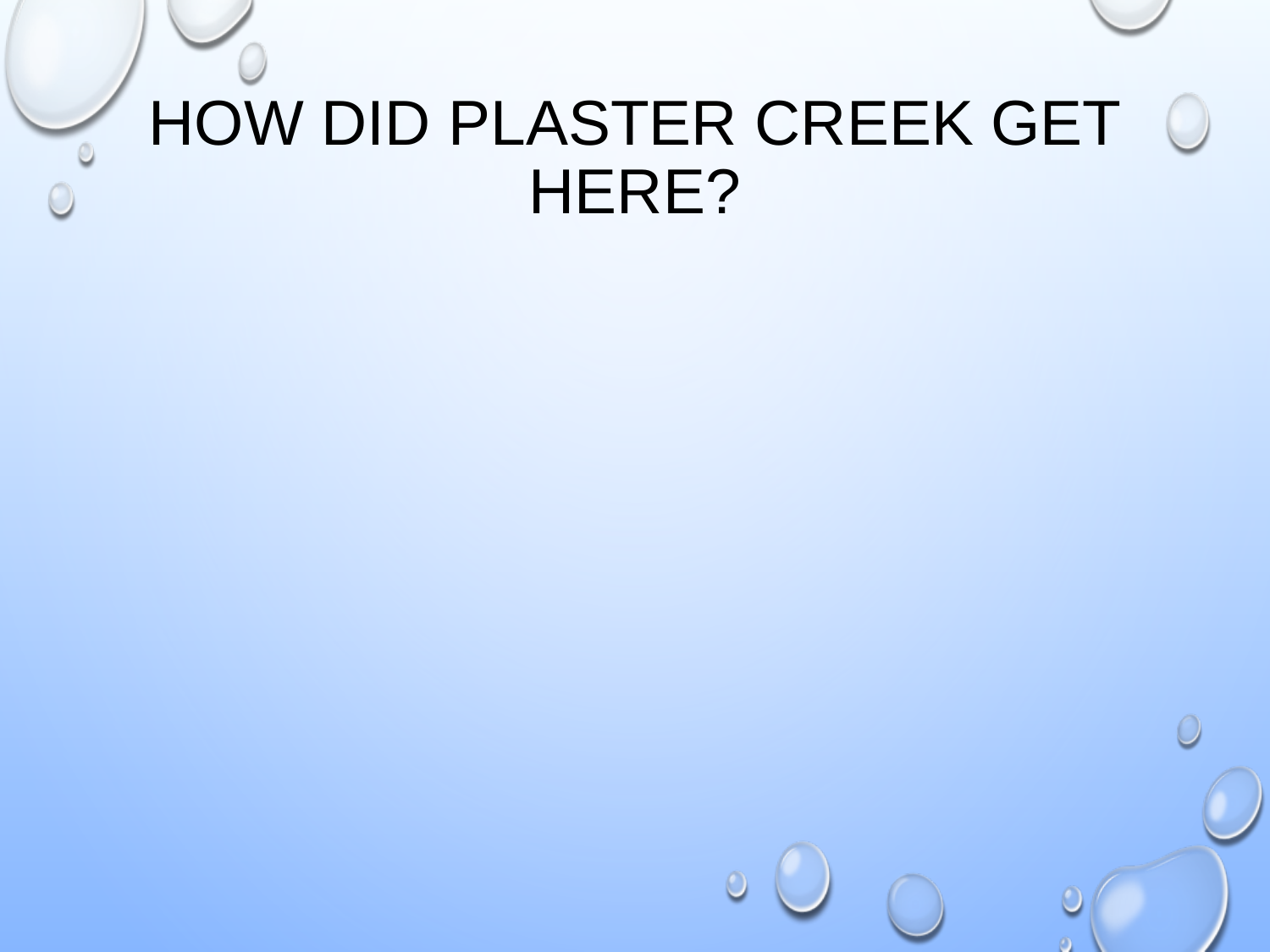

# How did Plaster Creek Get Here?